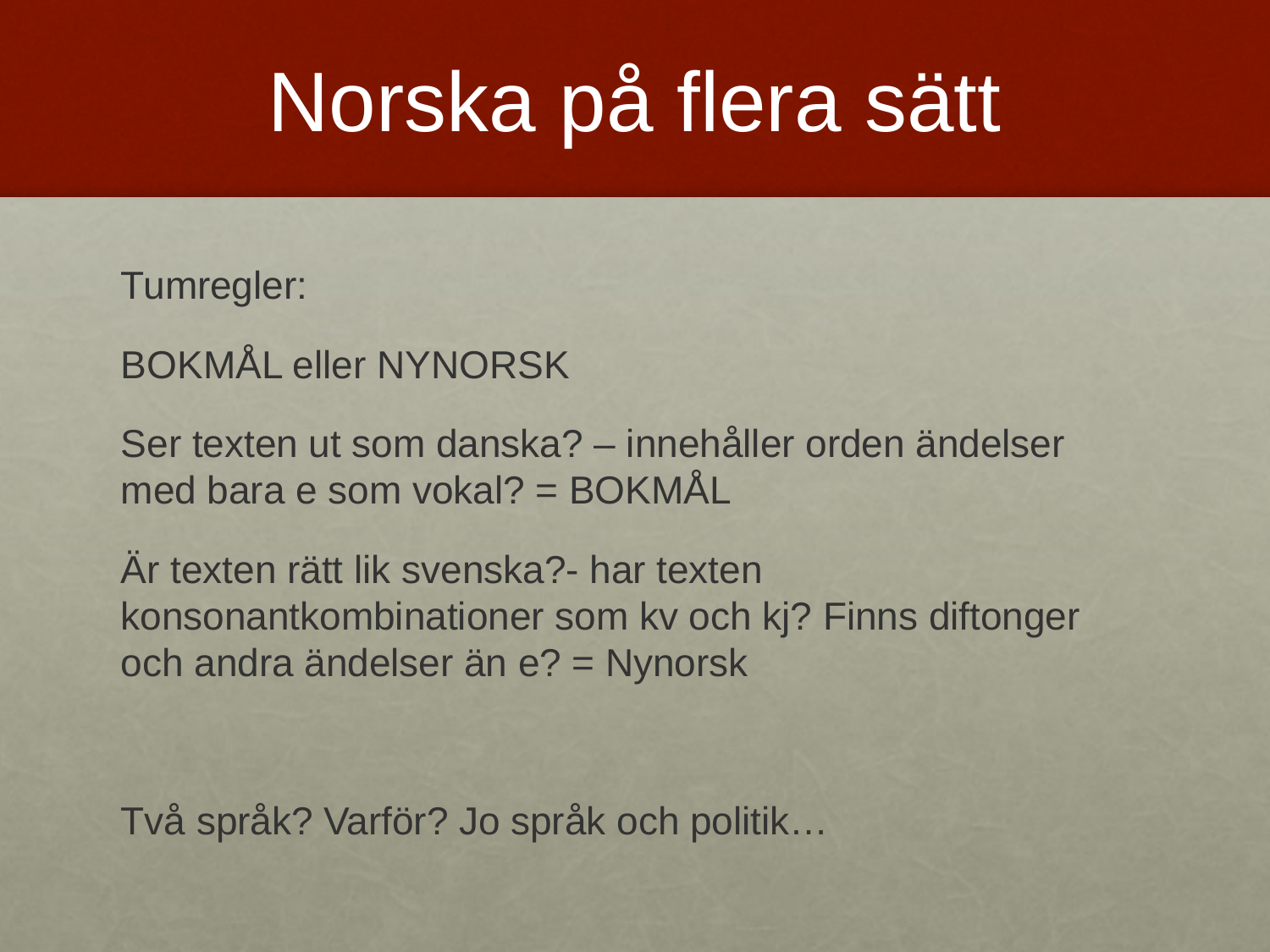

# Norska på flera sätt
Tumregler:
BOKMÅL eller NYNORSK
Ser texten ut som danska? – innehåller orden ändelser med bara e som vokal? = BOKMÅL
Är texten rätt lik svenska?- har texten konsonantkombinationer som kv och kj? Finns diftonger och andra ändelser än e? = Nynorsk

Två språk? Varför? Jo språk och politik…